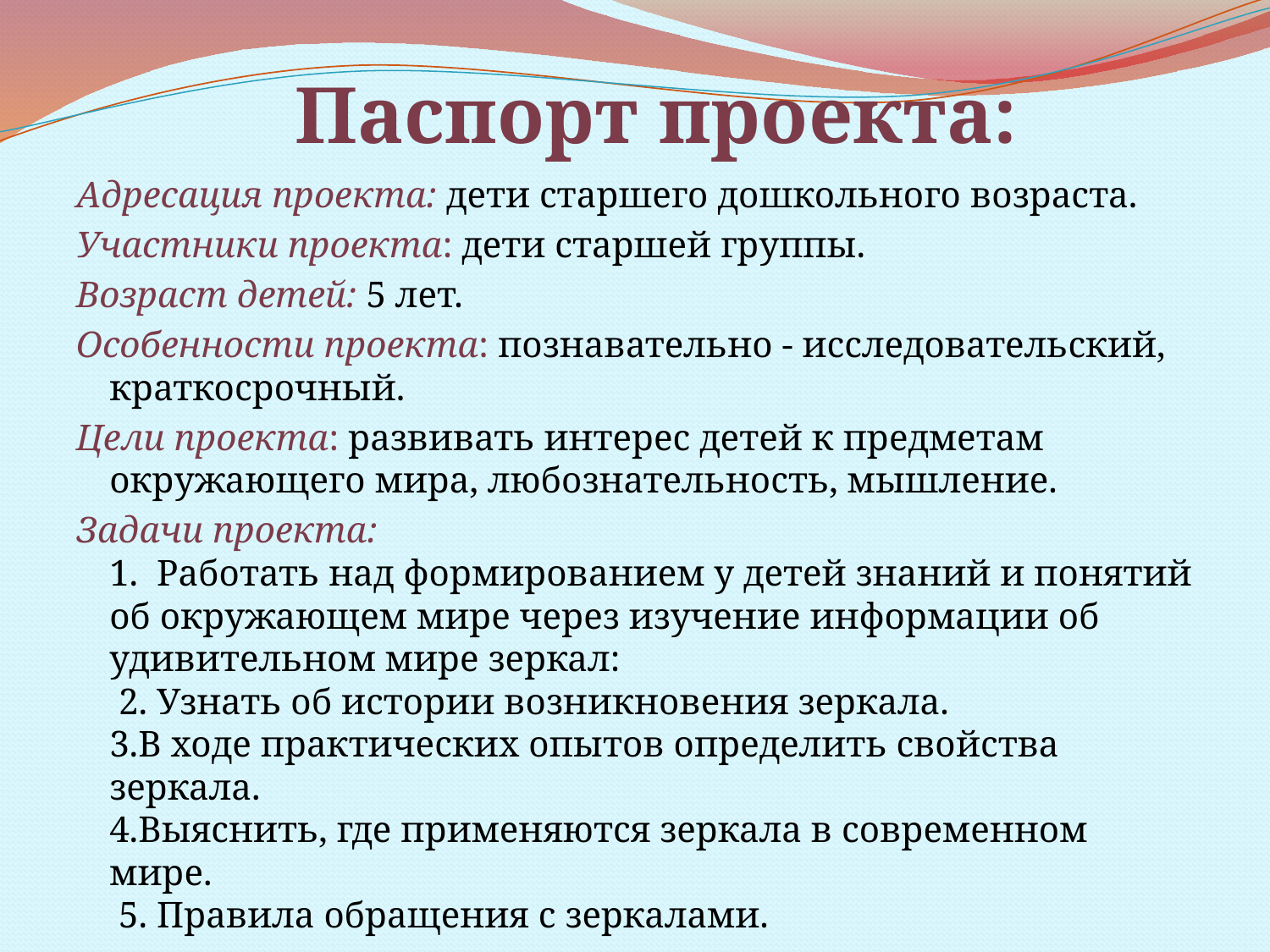

# Паспорт проекта:
Адресация проекта: дети старшего дошкольного возраста.
Участники проекта: дети старшей группы.
Возраст детей: 5 лет.
Особенности проекта: познавательно - исследовательский, краткосрочный.
Цели проекта: развивать интерес детей к предметам окружающего мира, любознательность, мышление.
Задачи проекта:
1.  Работать над формированием у детей знаний и понятий об окружающем мире через изучение информации об удивительном мире зеркал:
 2. Узнать об истории возникновения зеркала.
3.В ходе практических опытов определить свойства зеркала.
4.Выяснить, где применяются зеркала в современном мире.
 5. Правила обращения с зеркалами.